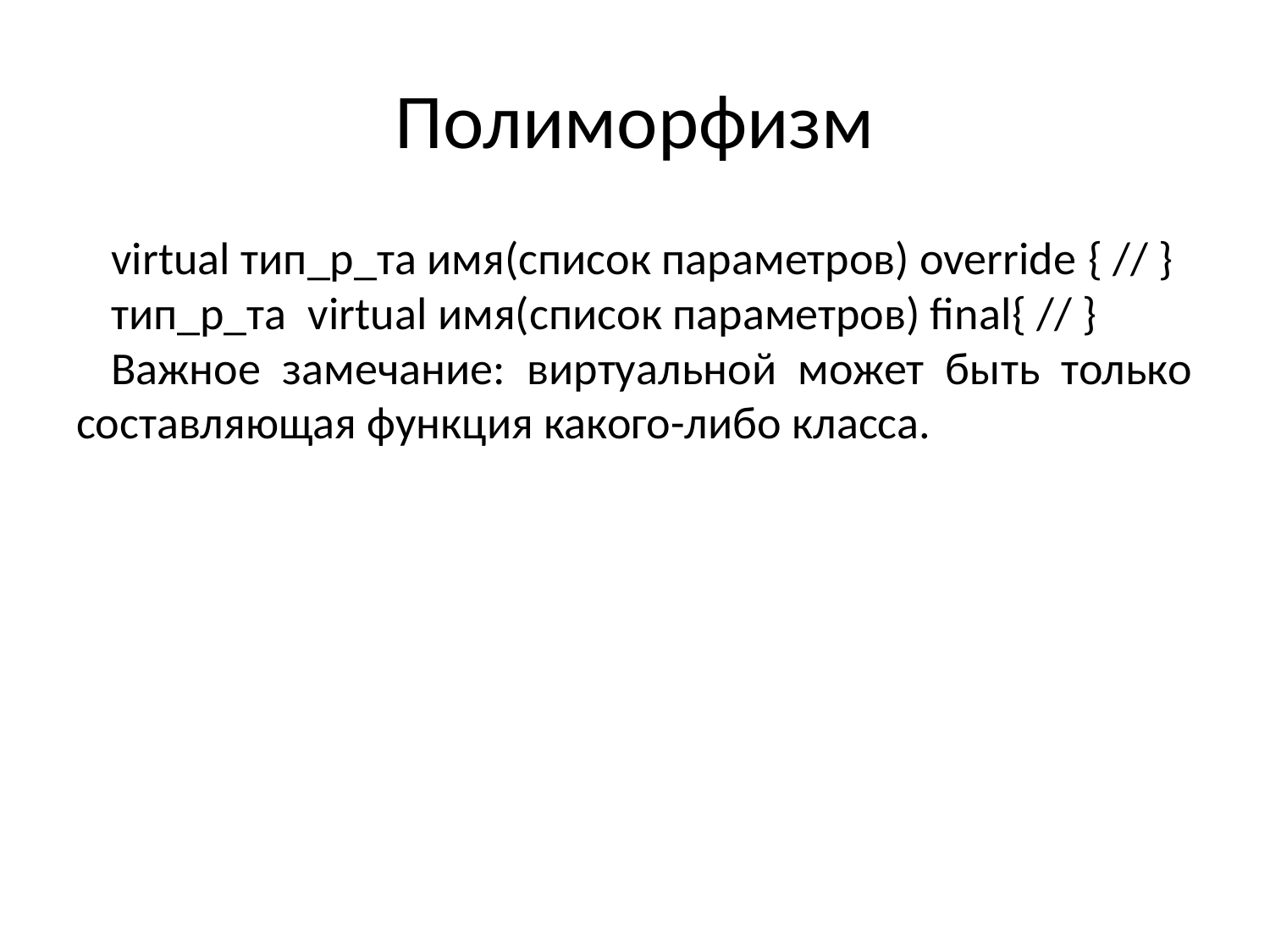

# Полиморфизм
virtual тип_р_та имя(список параметров) override { // }
тип_р_та  virtual имя(список параметров) final{ // }
Важное замечание: виртуальной может быть только составляющая функция какого-либо класса.